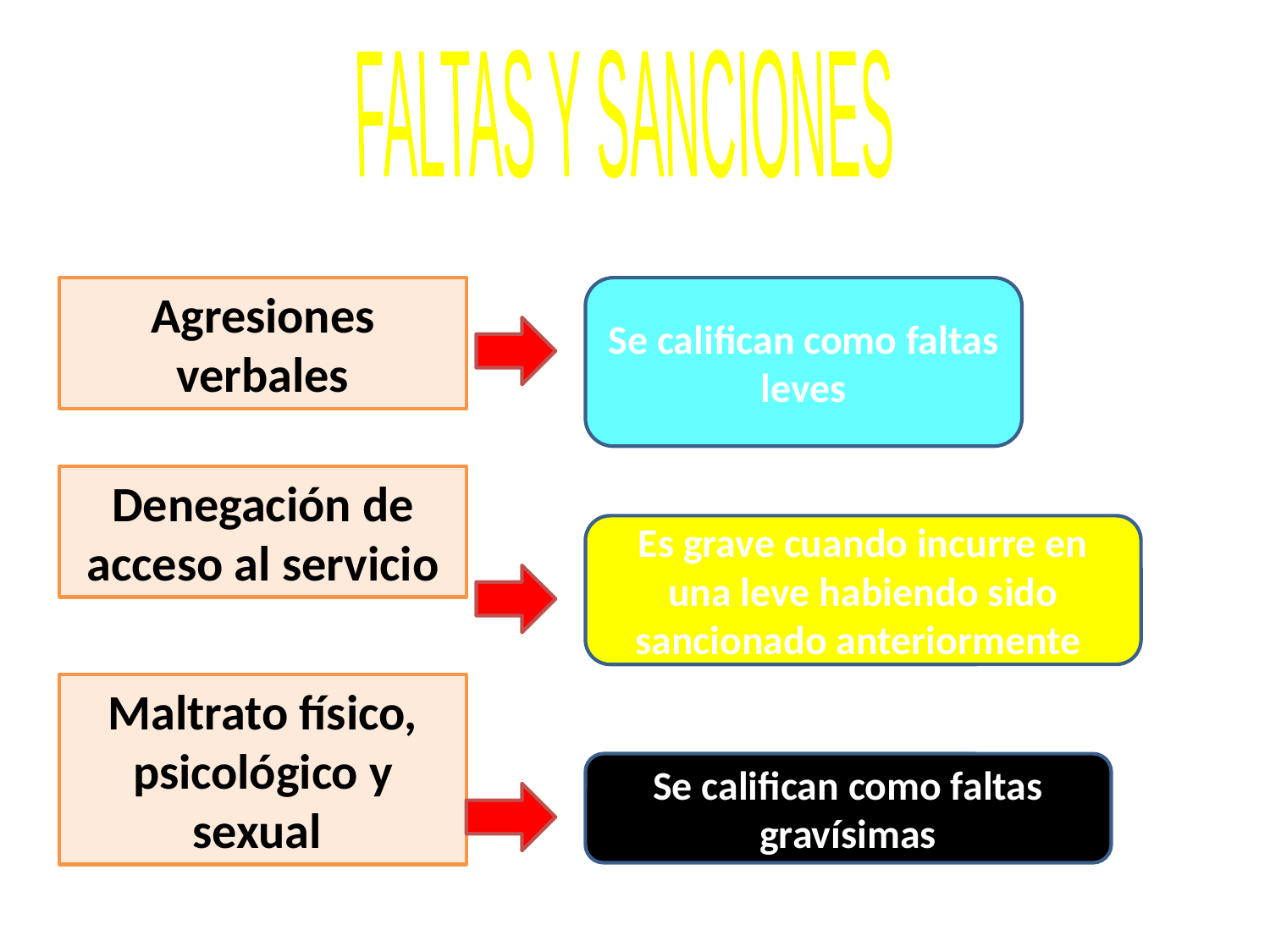

FALTAS Y SANCIONES
Agresiones verbales
Se califican como faltas leves

Denegación de acceso al servicio
Es grave cuando incurre en una leve habiendo sido sancionado anteriormente

Maltrato físico, psicológico y sexual
Se califican como faltas gravísimas